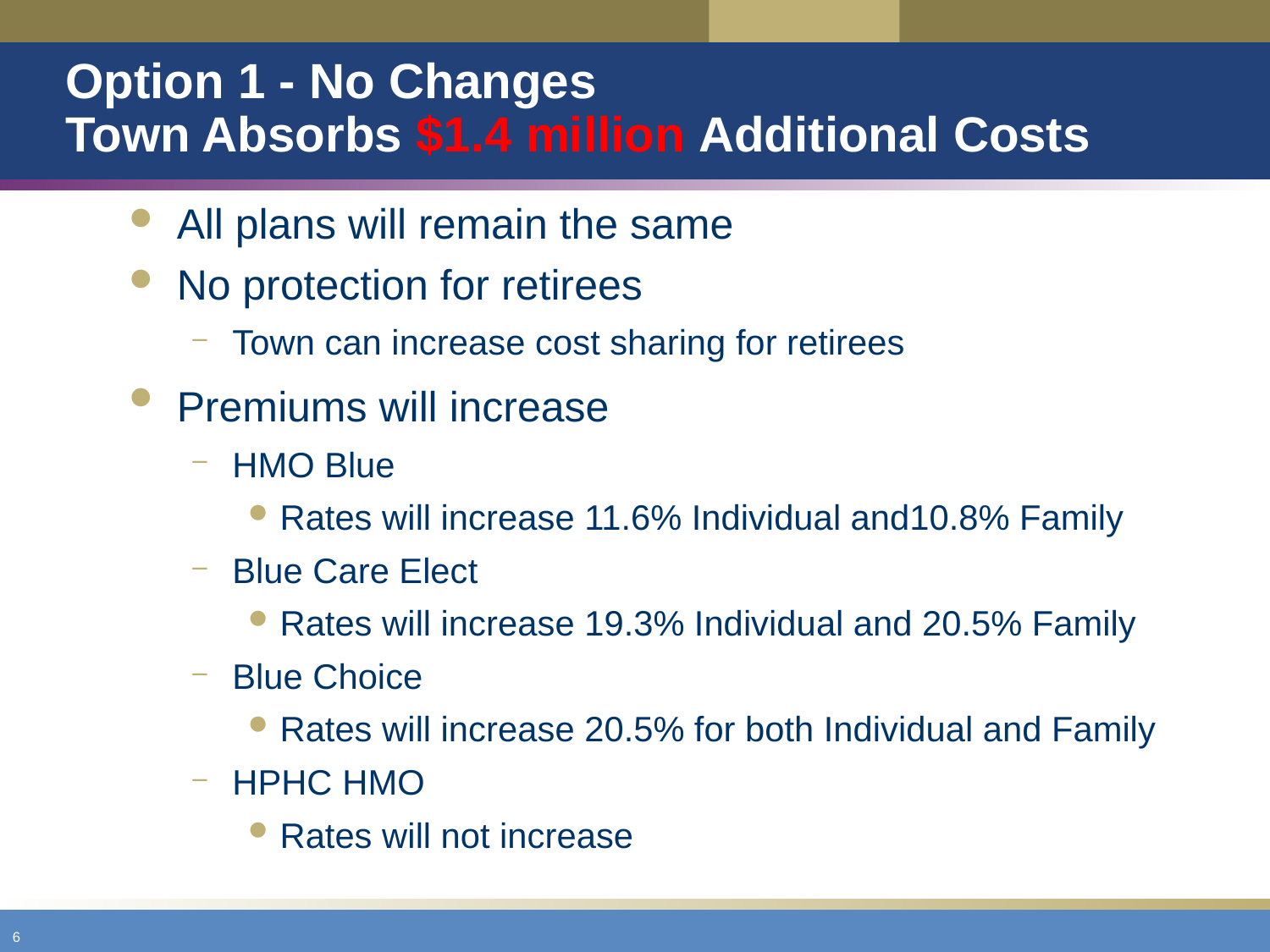

# Option 1 - No Changes Town Absorbs $1.4 million Additional Costs
All plans will remain the same
No protection for retirees
Town can increase cost sharing for retirees
Premiums will increase
HMO Blue
Rates will increase 11.6% Individual and10.8% Family
Blue Care Elect
Rates will increase 19.3% Individual and 20.5% Family
Blue Choice
Rates will increase 20.5% for both Individual and Family
HPHC HMO
Rates will not increase